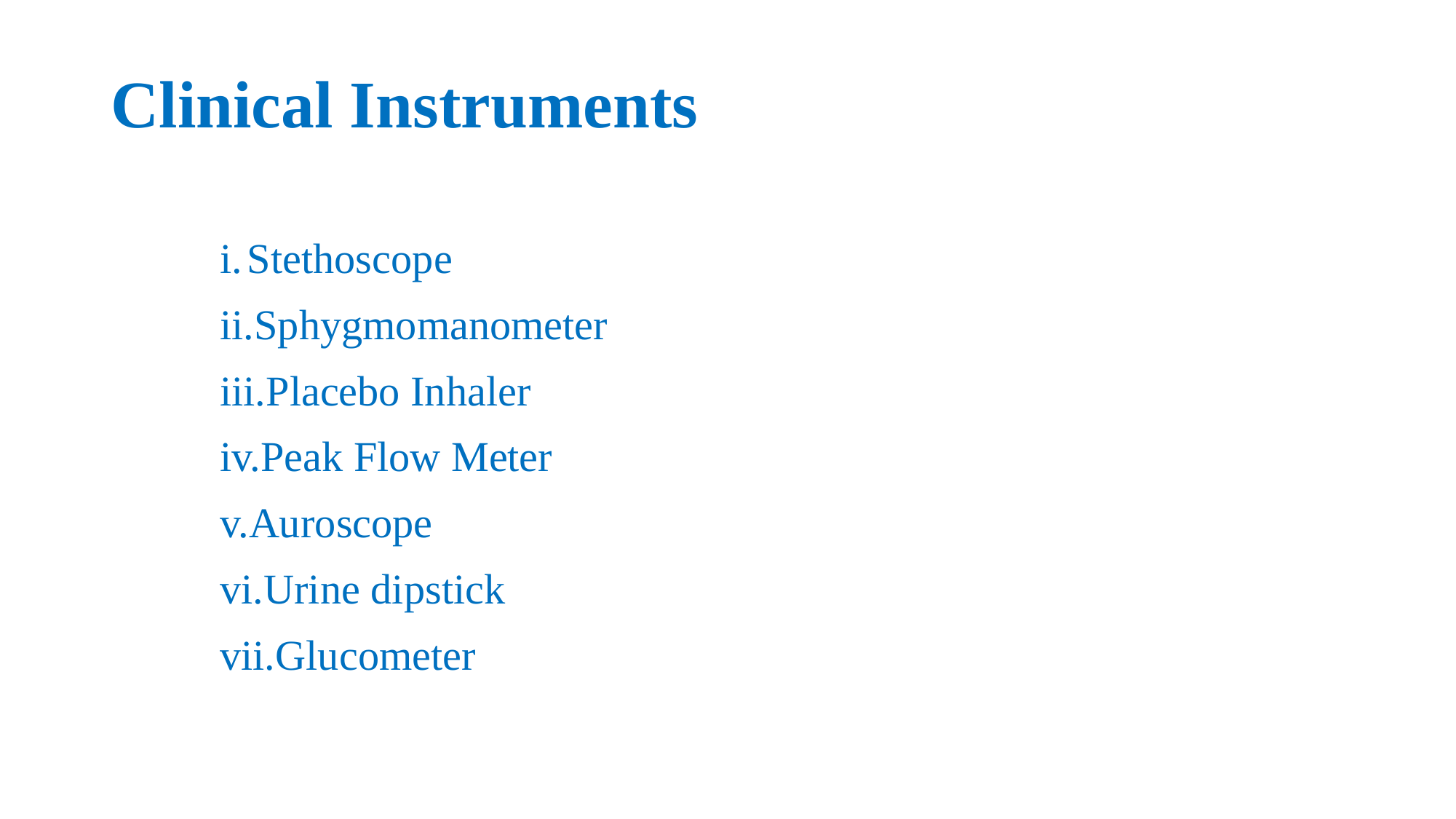

# Clinical Instruments
Stethoscope
Sphygmomanometer
Placebo Inhaler
Peak Flow Meter
Auroscope
Urine dipstick
Glucometer